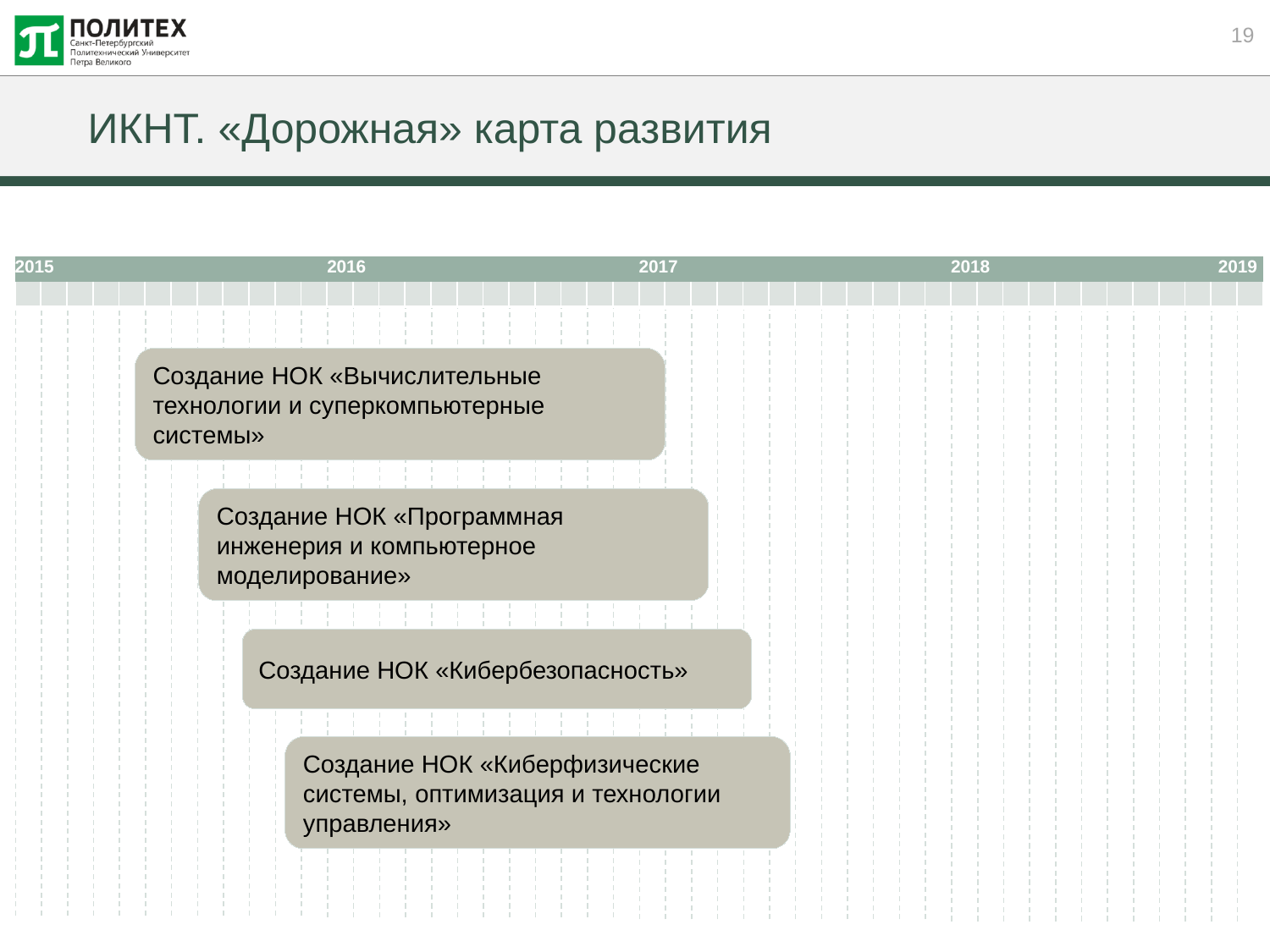

# ИКНТ. «Дорожная» карта развития
| 2015 |  |  |  |  |  |  |  |  |  |  |  | 2016 |  |  |  |  |  |  |  |  |  |  |  | 2017 |  |  |  |  |  |  |  |  |  |  |  | 2018 2019 |  |  |  |  |  |  |  |  |  |  |  |
| --- | --- | --- | --- | --- | --- | --- | --- | --- | --- | --- | --- | --- | --- | --- | --- | --- | --- | --- | --- | --- | --- | --- | --- | --- | --- | --- | --- | --- | --- | --- | --- | --- | --- | --- | --- | --- | --- | --- | --- | --- | --- | --- | --- | --- | --- | --- | --- |
|  |  |  |  |  |  |  |  |  |  |  |  |  |  |  |  |  |  |  |  |  |  |  |  |  |  |  |  |  |  |  |  |  |  |  |  |  |  |  |  |  |  |  |  |  |  |  |  |
Создание НОК «Вычислительные технологии и суперкомпьютерные системы»
Создание НОК «Программная инженерия и компьютерное моделирование»
Создание НОК «Кибербезопасность»
Создание НОК «Киберфизические системы, оптимизация и технологии управления»